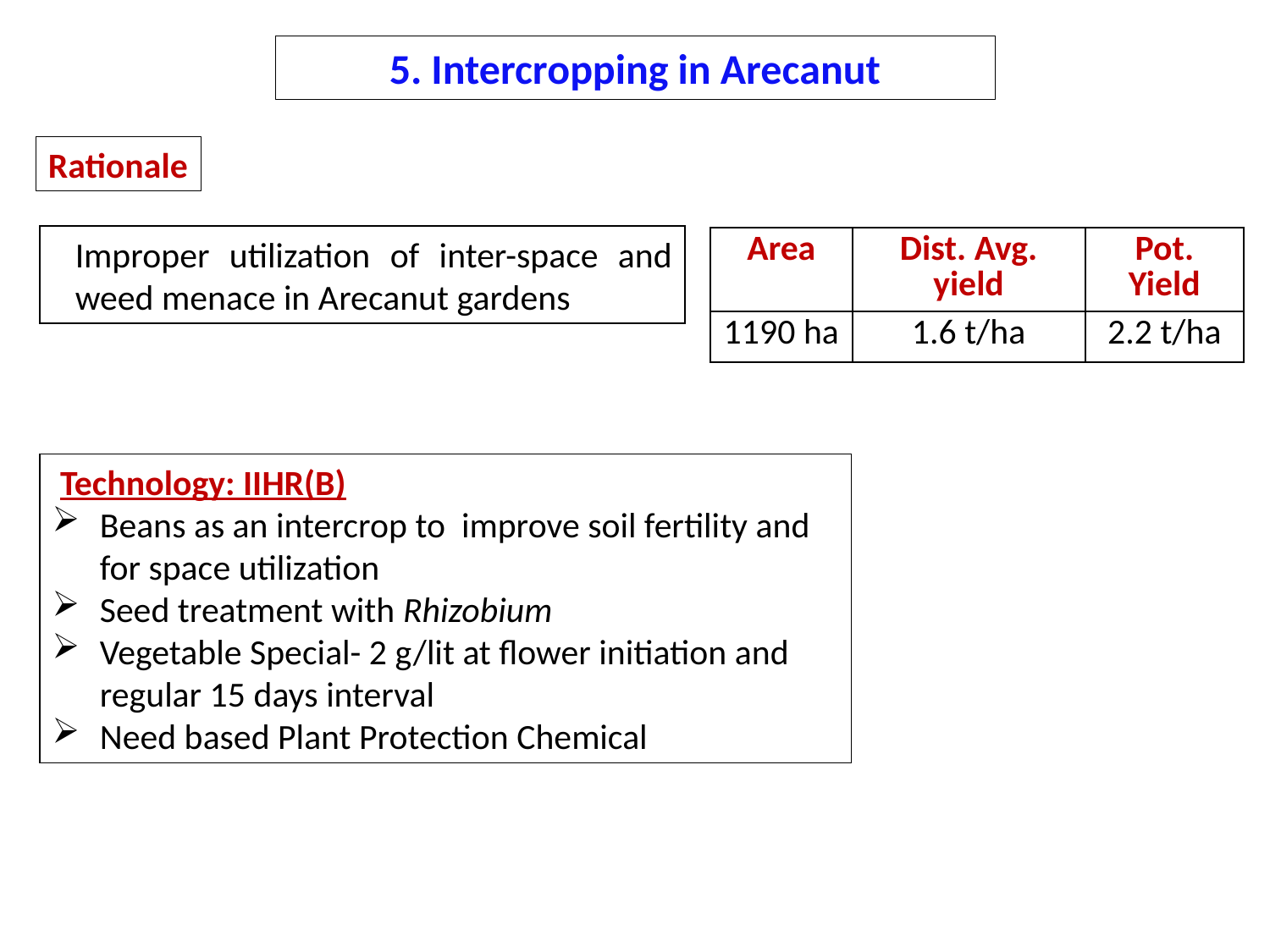

5. Intercropping in Arecanut
Rationale
Improper utilization of inter-space and weed menace in Arecanut gardens
| Area | Dist. Avg. yield | Pot. Yield |
| --- | --- | --- |
| 1190 ha | 1.6 t/ha | 2.2 t/ha |
 Technology: IIHR(B)
Beans as an intercrop to  improve soil fertility and for space utilization
Seed treatment with Rhizobium
Vegetable Special- 2 g/lit at flower initiation and regular 15 days interval
Need based Plant Protection Chemical